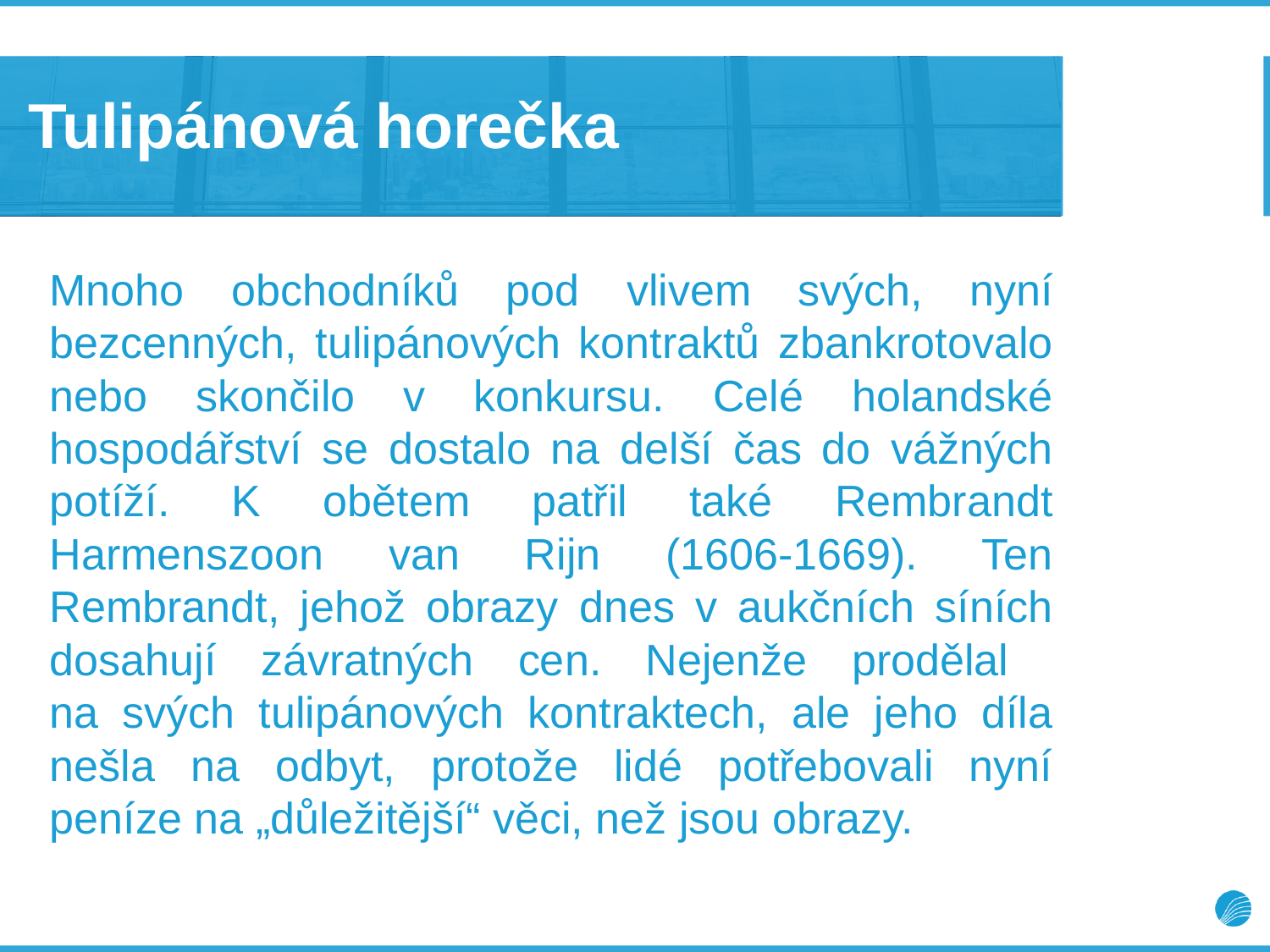

# Tulipánová horečka
Mnoho obchodníků pod vlivem svých, nyní bezcenných, tulipánových kontraktů zbankrotovalo nebo skončilo v konkursu. Celé holandské hospodářství se dostalo na delší čas do vážných potíží. K obětem patřil také Rembrandt Harmenszoon van Rijn (1606-1669). Ten Rembrandt, jehož obrazy dnes v aukčních síních dosahují závratných cen. Nejenže prodělal
na svých tulipánových kontraktech, ale jeho díla nešla na odbyt, protože lidé potřebovali nyní peníze na „důležitější“ věci, než jsou obrazy.